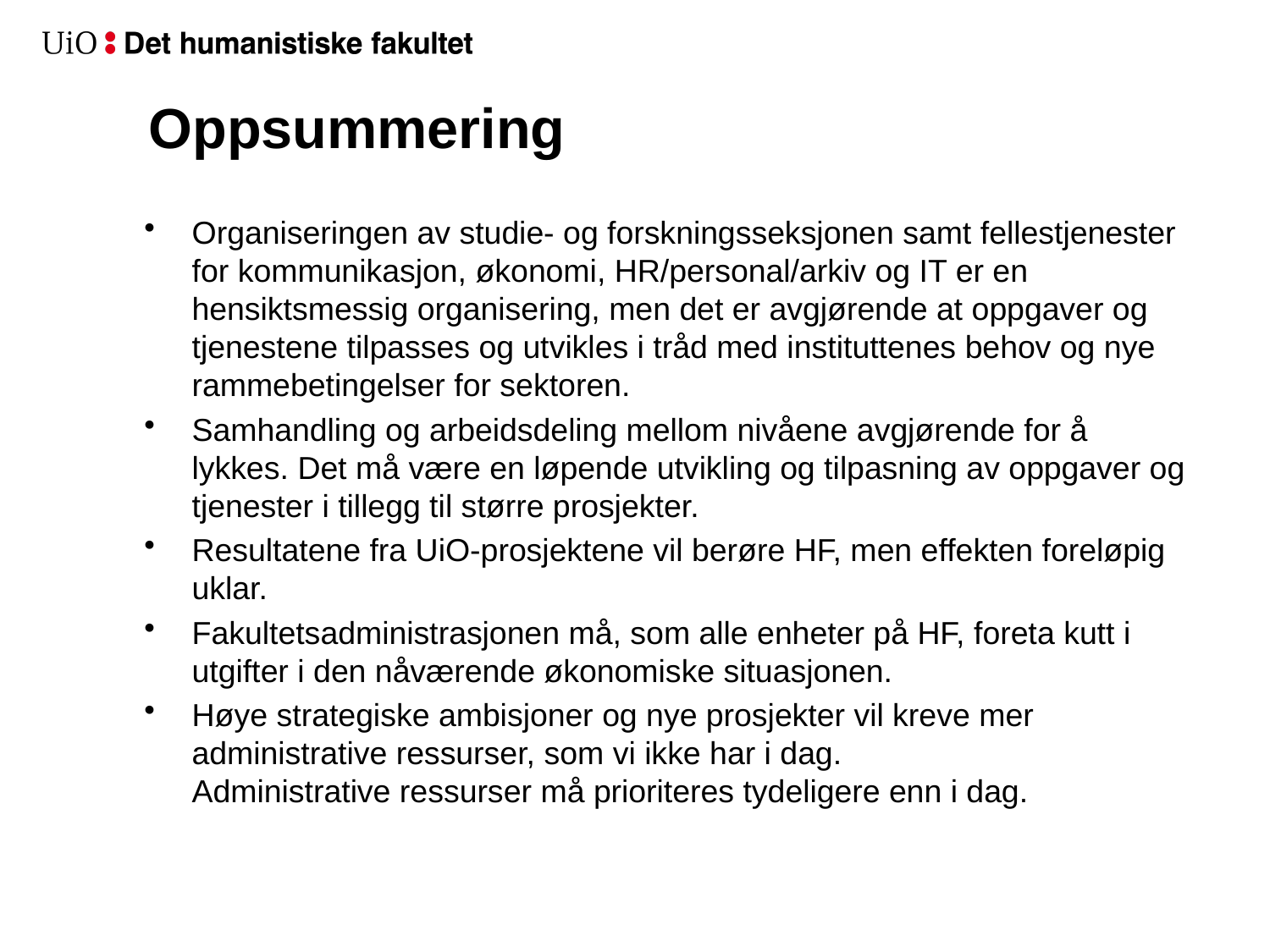

# Oppsummering
Organiseringen av studie- og forskningsseksjonen samt fellestjenester for kommunikasjon, økonomi, HR/personal/arkiv og IT er en hensiktsmessig organisering, men det er avgjørende at oppgaver og tjenestene tilpasses og utvikles i tråd med instituttenes behov og nye rammebetingelser for sektoren.
Samhandling og arbeidsdeling mellom nivåene avgjørende for å lykkes. Det må være en løpende utvikling og tilpasning av oppgaver og tjenester i tillegg til større prosjekter.
Resultatene fra UiO-prosjektene vil berøre HF, men effekten foreløpig uklar.
Fakultetsadministrasjonen må, som alle enheter på HF, foreta kutt i utgifter i den nåværende økonomiske situasjonen.
Høye strategiske ambisjoner og nye prosjekter vil kreve mer administrative ressurser, som vi ikke har i dag.
Administrative ressurser må prioriteres tydeligere enn i dag.